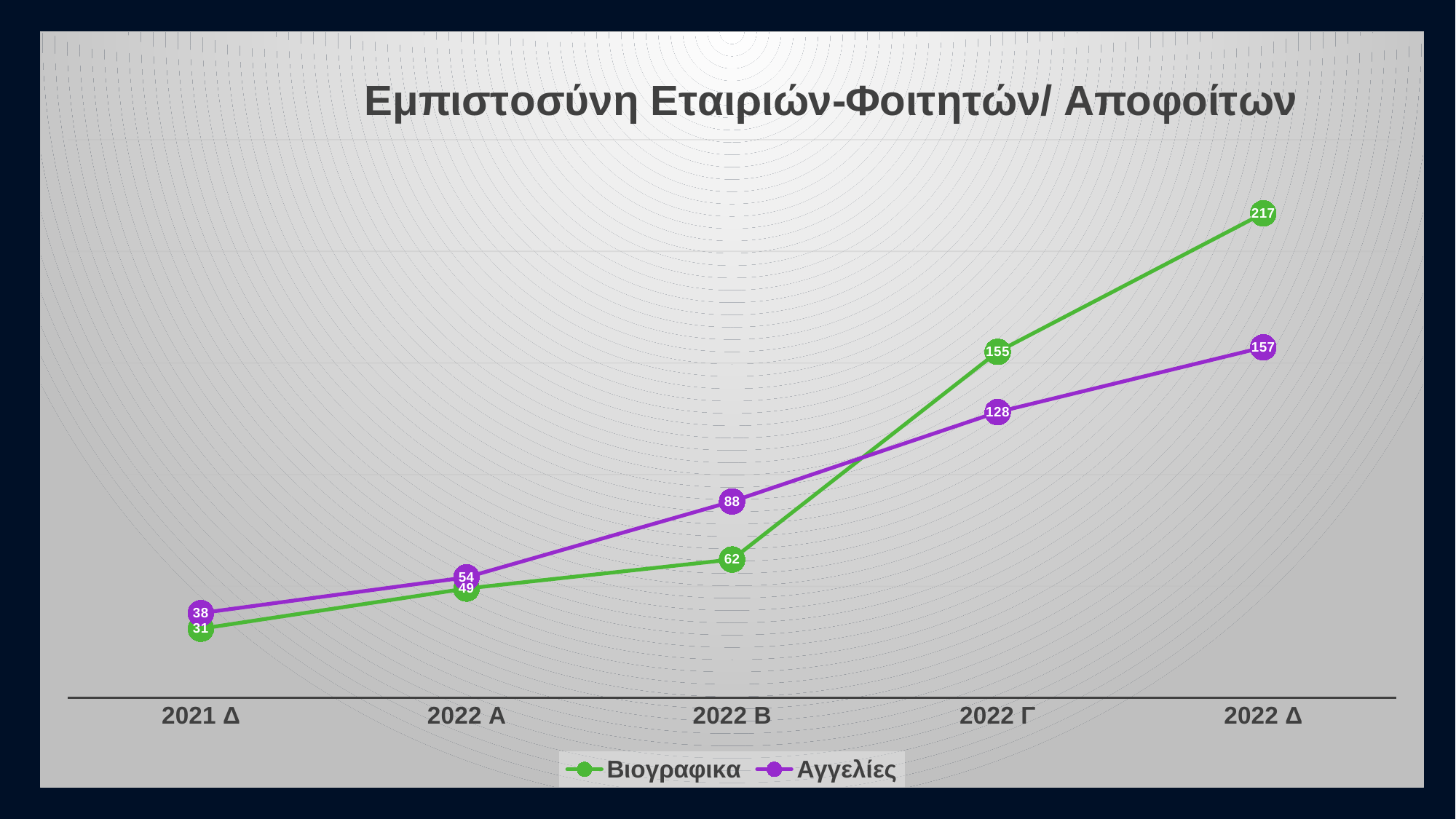

### Chart: Εμπιστοσύνη Εταιριών-Φοιτητών/ Αποφοίτων

| Category | Βιογραφικα | Αγγελίες |
|---|---|---|
| 2021 Δ | 31.0 | 38.0 |
| 2022 Α | 49.0 | 54.0 |
| 2022 Β | 62.0 | 88.0 |
| 2022 Γ | 155.0 | 128.0 |
| 2022 Δ | 217.0 | 157.0 |